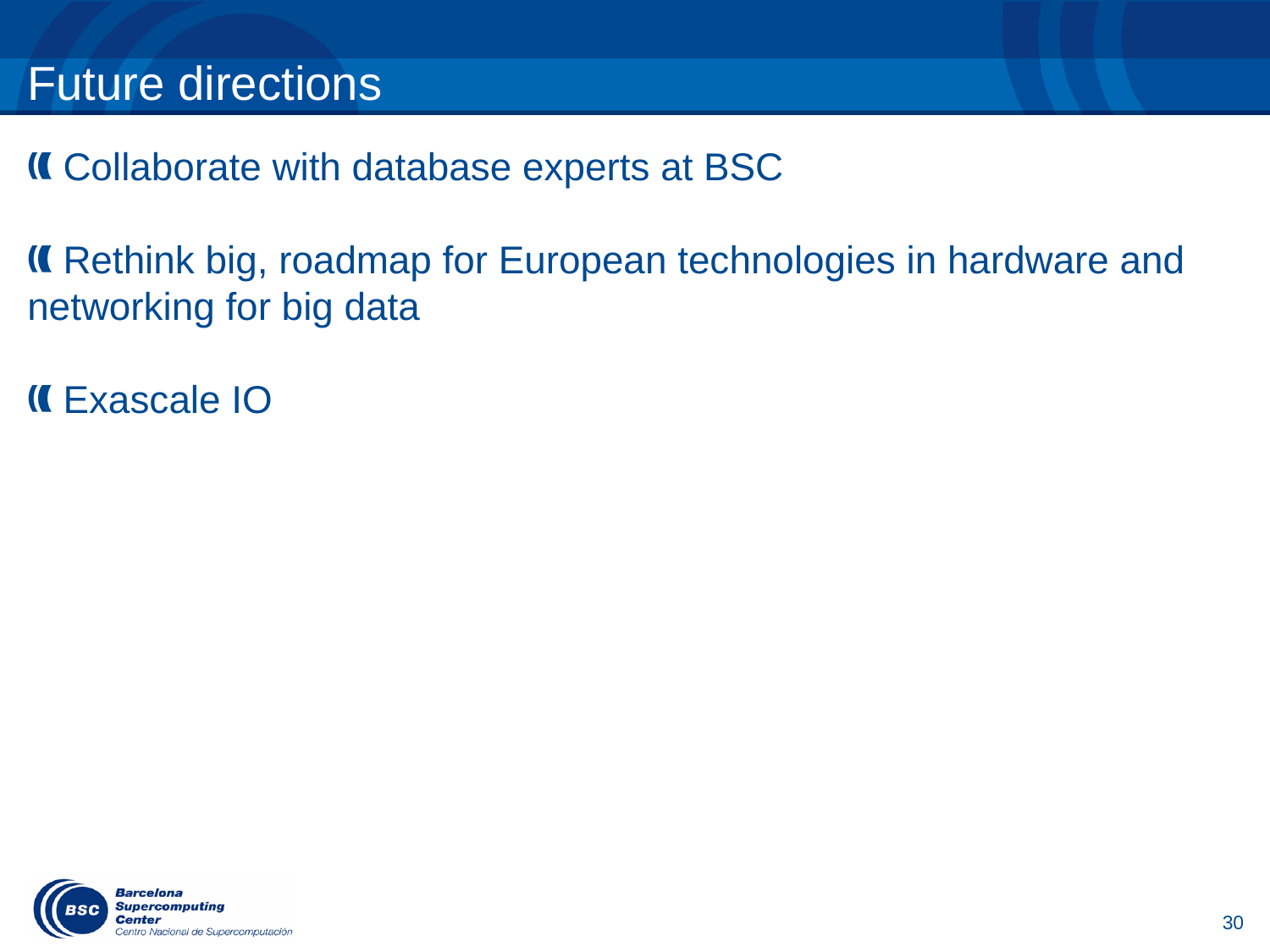

Future directions
 Collaborate with database experts at BSC
 Rethink big, roadmap for European technologies in hardware and networking for big data
 Exascale IO

30